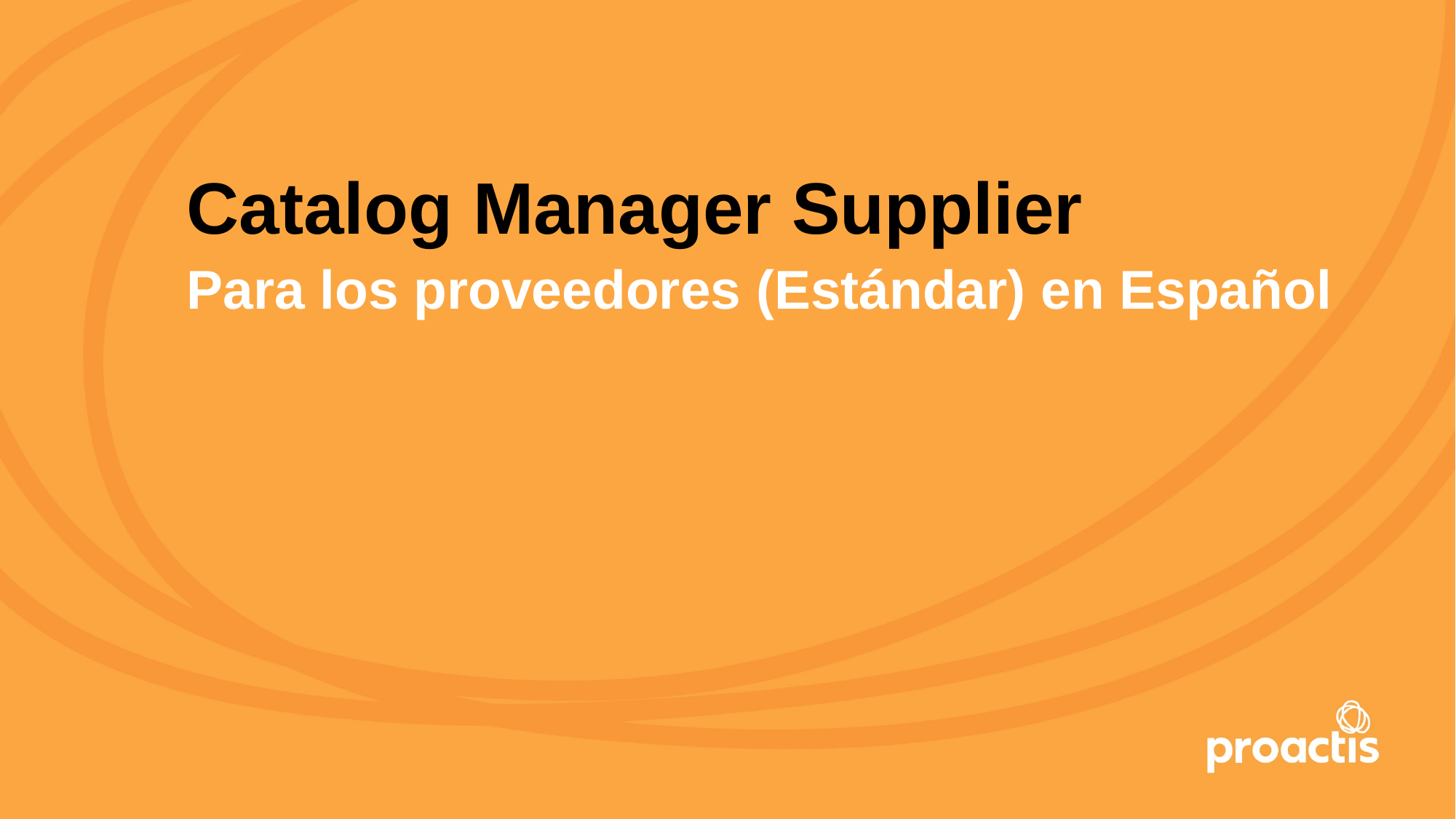

Catalog Manager Supplier
Para los proveedores (Estándar) en Español